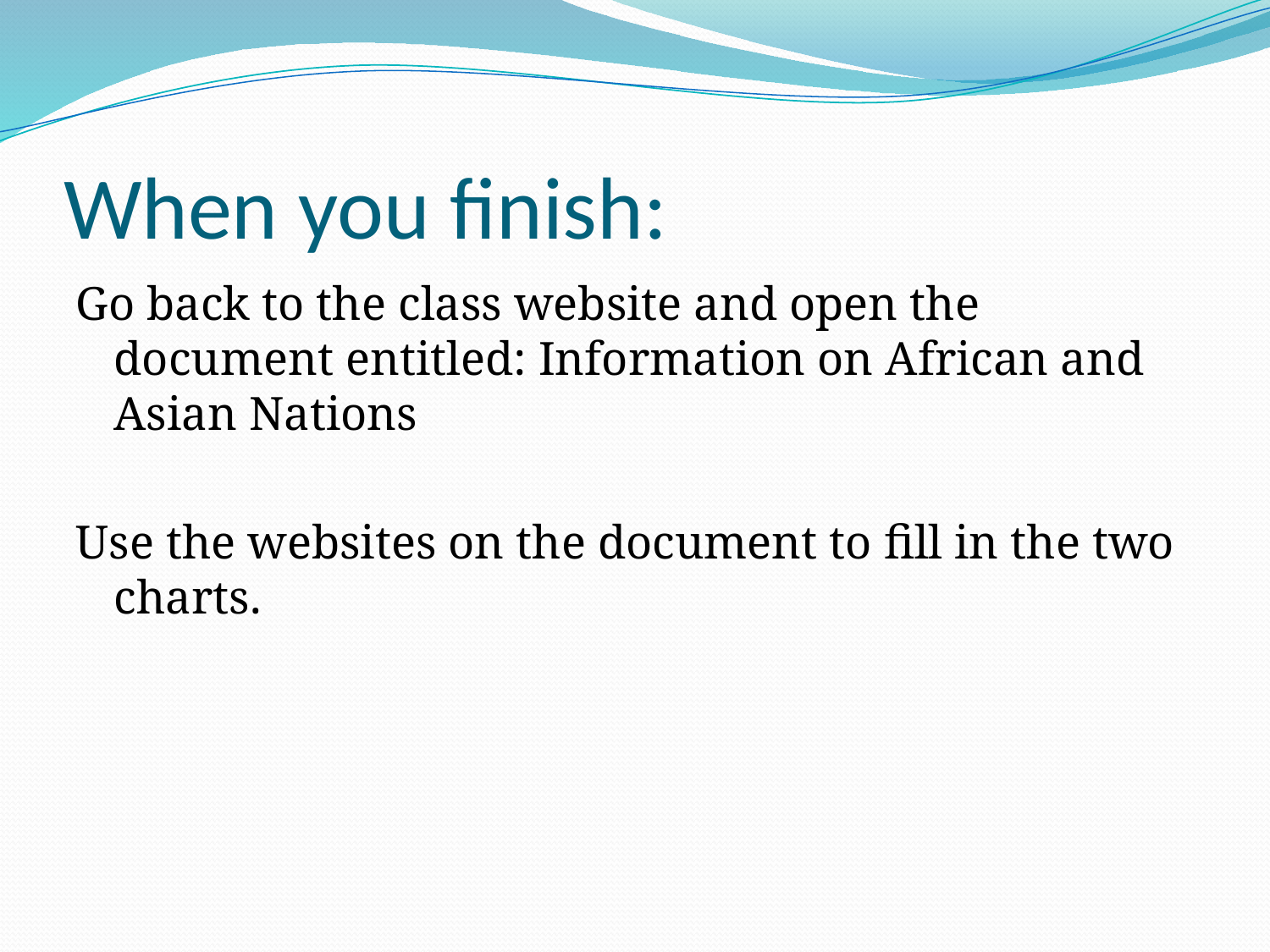

# When you finish:
Go back to the class website and open the document entitled: Information on African and Asian Nations

Use the websites on the document to fill in the two charts.